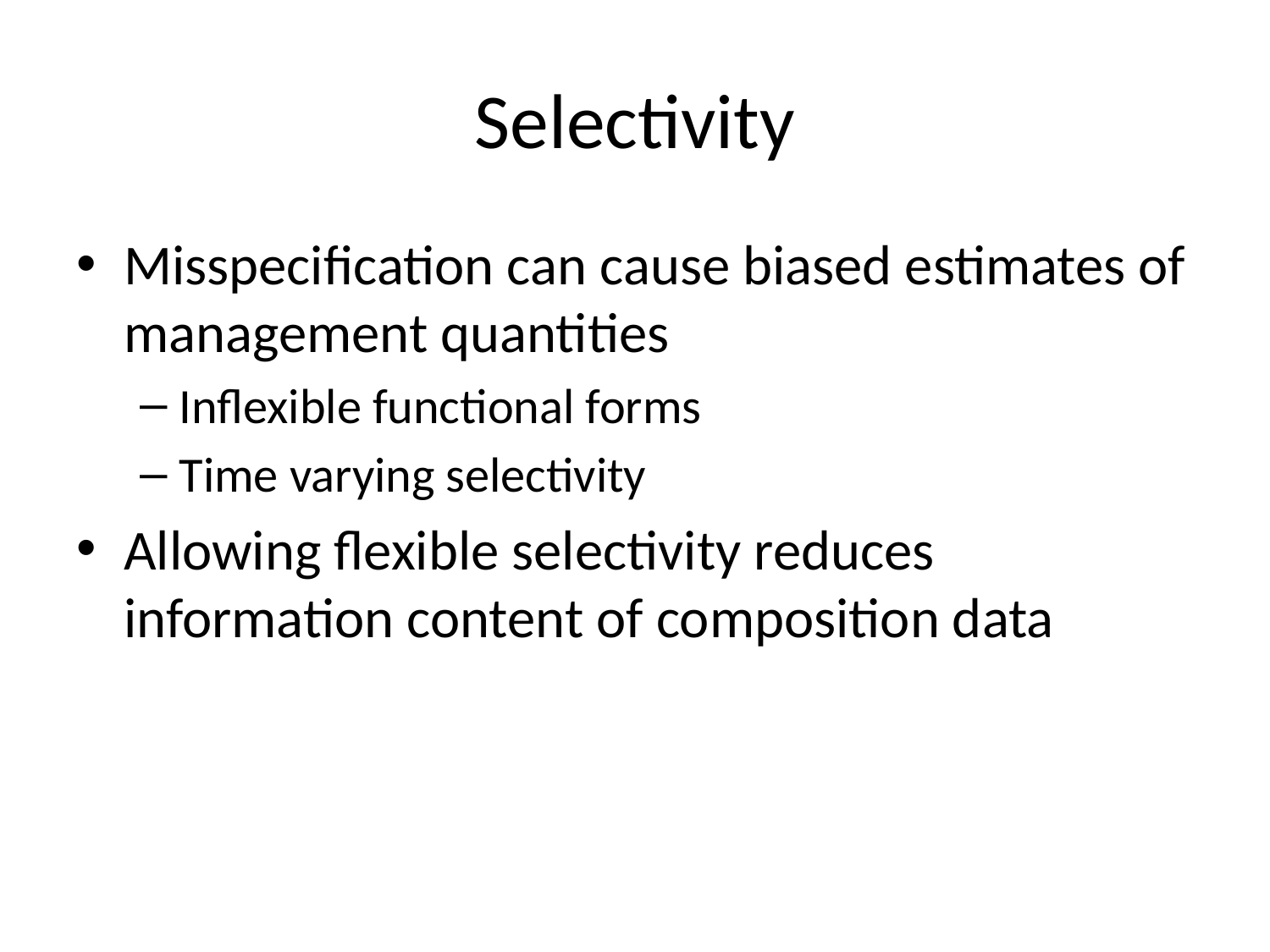

# Selectivity
Misspecification can cause biased estimates of management quantities
Inflexible functional forms
Time varying selectivity
Allowing flexible selectivity reduces information content of composition data